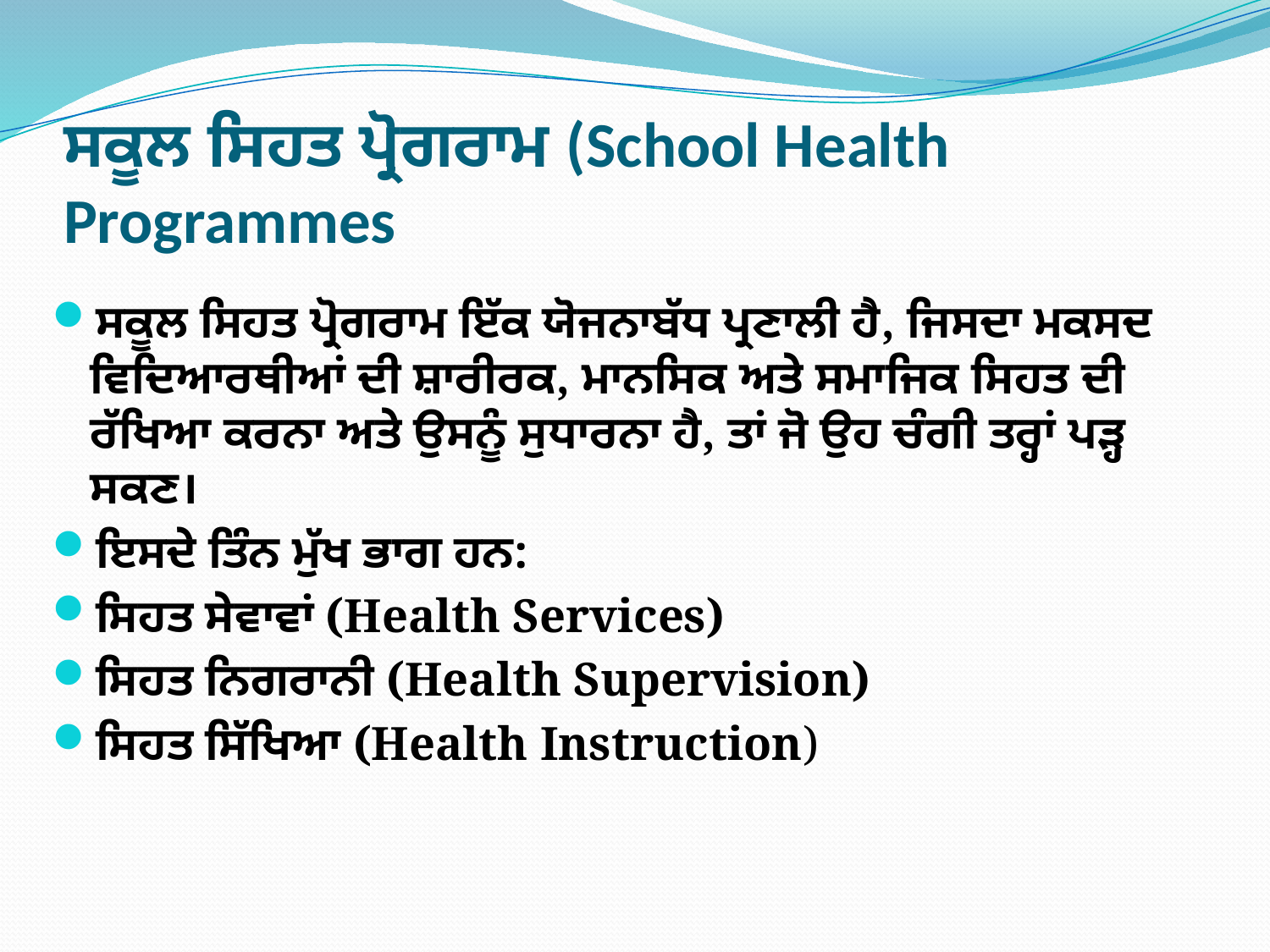

# ਸਕੂਲ ਸਿਹਤ ਪ੍ਰੋਗਰਾਮ (School Health Programmes

ਸਕੂਲ ਸਿਹਤ ਪ੍ਰੋਗਰਾਮ ਇੱਕ ਯੋਜਨਾਬੱਧ ਪ੍ਰਣਾਲੀ ਹੈ, ਜਿਸਦਾ ਮਕਸਦ ਵਿਦਿਆਰਥੀਆਂ ਦੀ ਸ਼ਾਰੀਰਕ, ਮਾਨਸਿਕ ਅਤੇ ਸਮਾਜਿਕ ਸਿਹਤ ਦੀ ਰੱਖਿਆ ਕਰਨਾ ਅਤੇ ਉਸਨੂੰ ਸੁਧਾਰਨਾ ਹੈ, ਤਾਂ ਜੋ ਉਹ ਚੰਗੀ ਤਰ੍ਹਾਂ ਪੜ੍ਹ ਸਕਣ।
ਇਸਦੇ ਤਿੰਨ ਮੁੱਖ ਭਾਗ ਹਨ:
ਸਿਹਤ ਸੇਵਾਵਾਂ (Health Services)
ਸਿਹਤ ਨਿਗਰਾਨੀ (Health Supervision)
ਸਿਹਤ ਸਿੱਖਿਆ (Health Instruction)